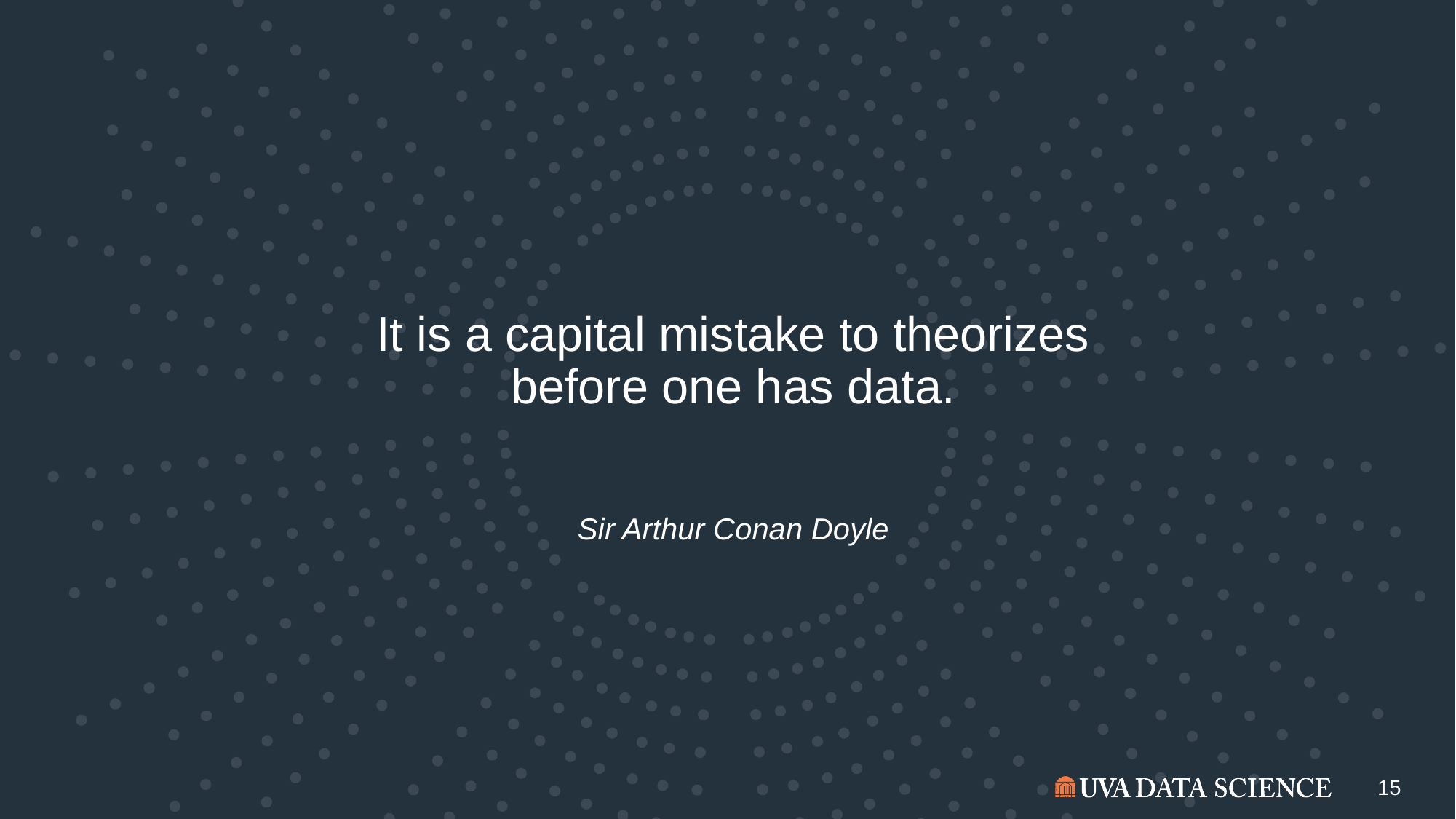

# It is a capital mistake to theorizes before one has data.
Sir Arthur Conan Doyle
15